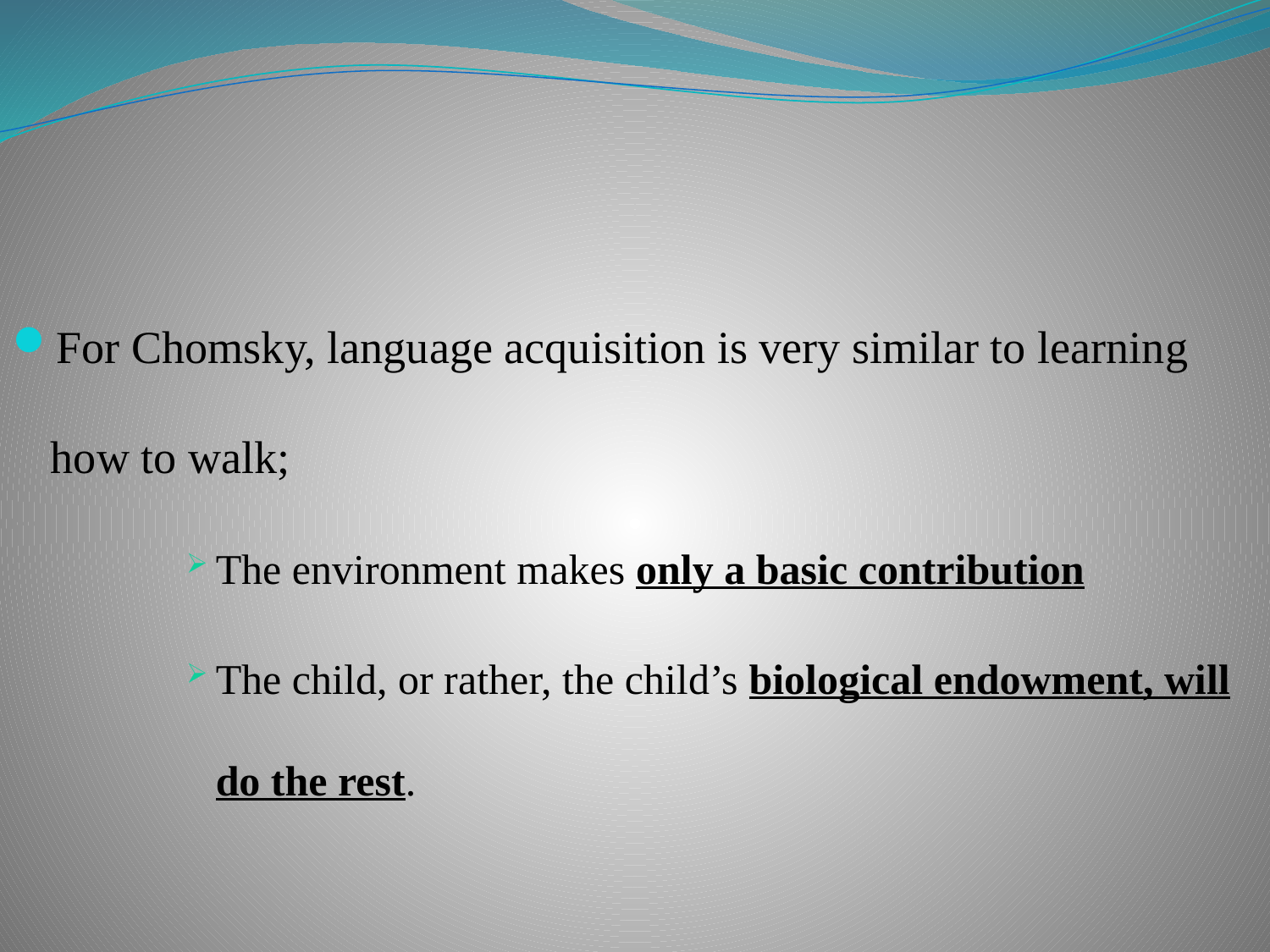

#

For Chomsky, language acquisition is very similar to learning how to walk;
The environment makes only a basic contribution
The child, or rather, the child’s biological endowment, will do the rest.